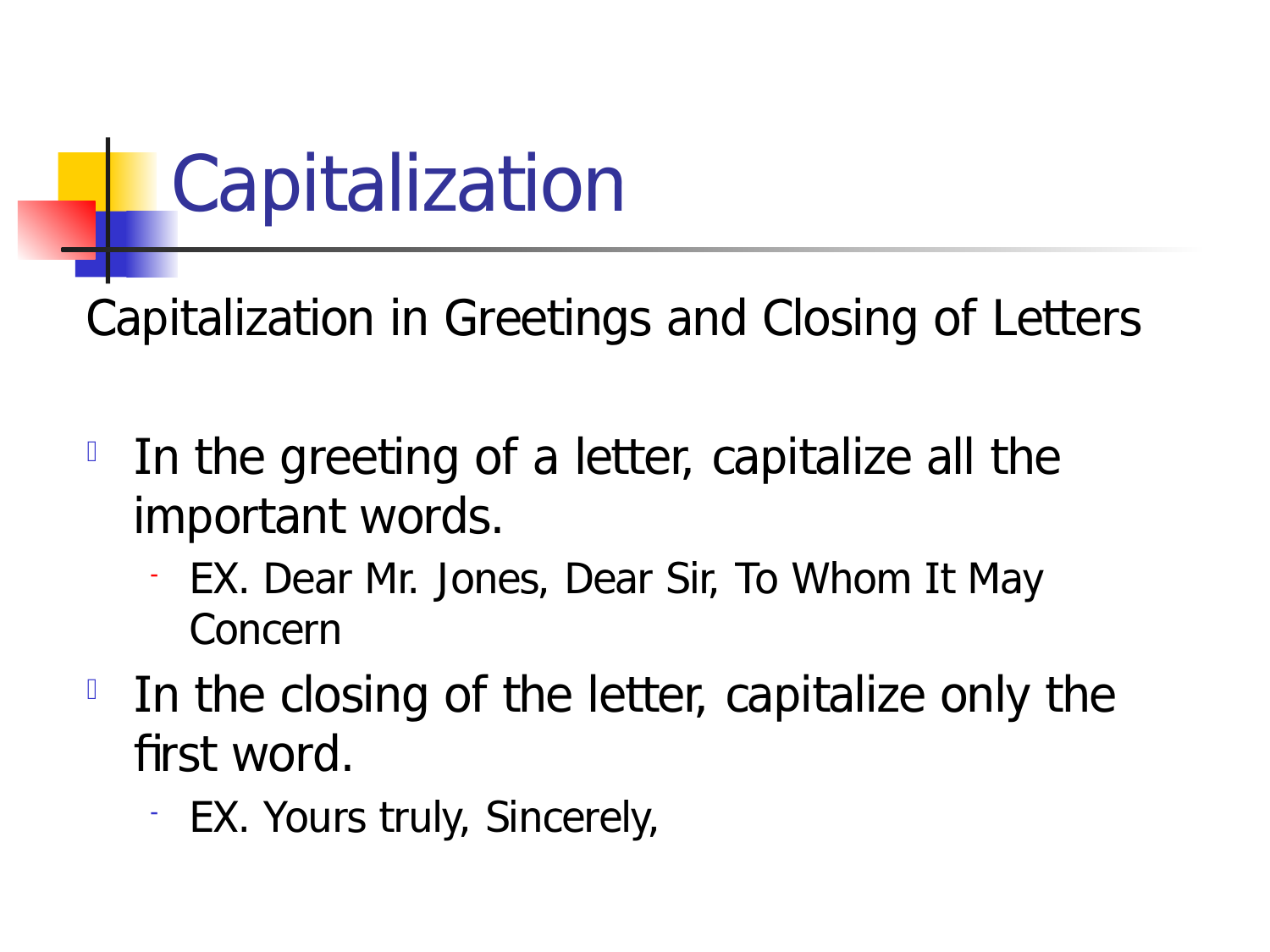

# Capitalization
Capitalization in Greetings and Closing of Letters

In the greeting of a letter, capitalize all the important words.
EX. Dear Mr. Jones, Dear Sir, To Whom It May Concern
In the closing of the letter, capitalize only the first word.
EX. Yours truly, Sincerely,